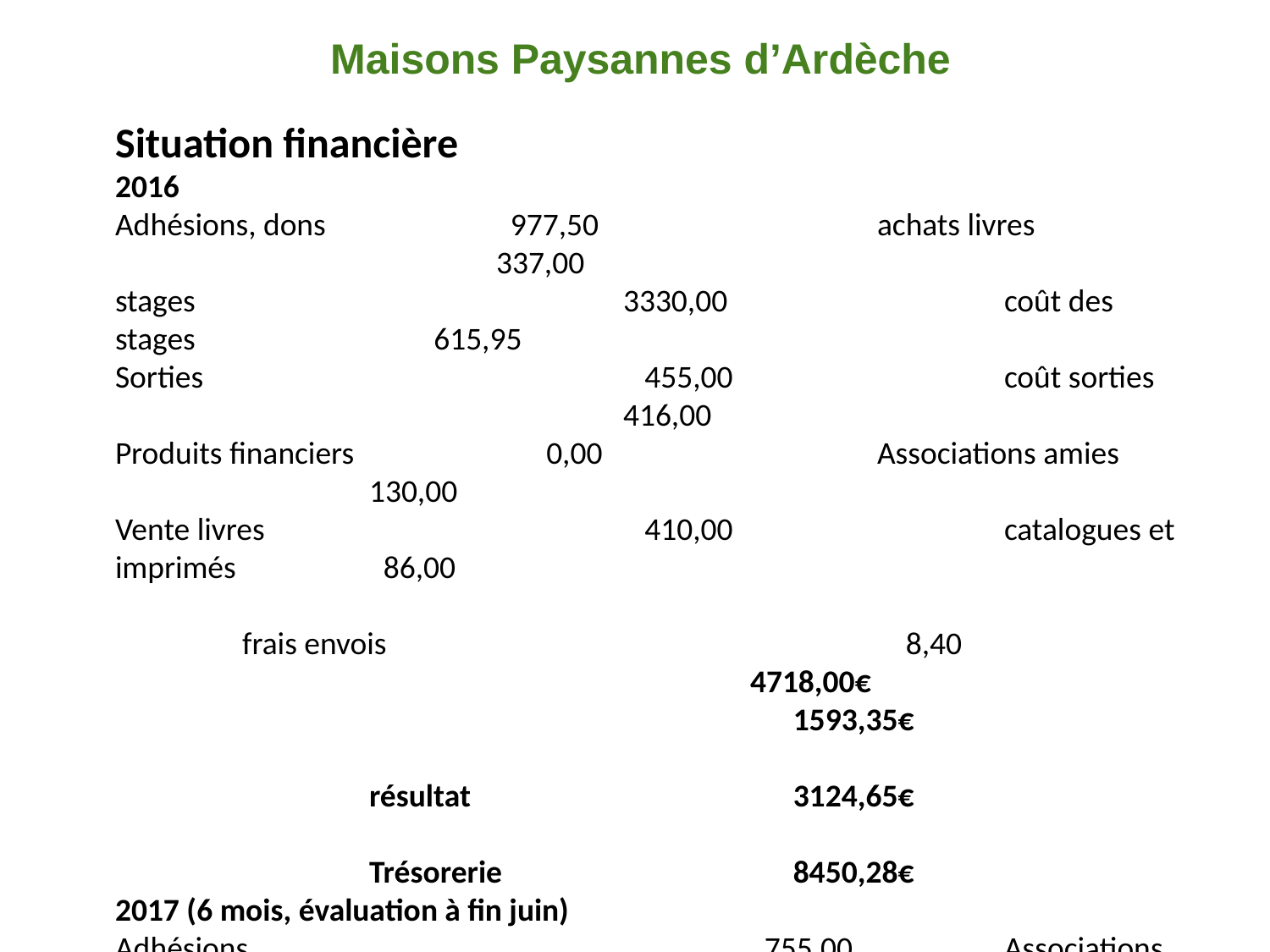

Maisons Paysannes d’Ardèche
Situation financière
2016
Adhésions, dons		  977,50			achats livres				337,00
stages				3330,00			coût des stages		         615,95
Sorties				   455,00			coût sorties				416,00
Produits financiers		       0,00			Associations amies			130,00
Vente livres		     	   410,00			catalogues et imprimés		  86,00
									frais envois				    8,40
					4718,00€								      1593,35€
										résultat			      3124,65€
										Trésorerie		      8450,28€
2017 (6 mois, évaluation à fin juin)
Adhésions		 		  755,00		Associations amies			  50,00
Subventions 				4400,00		Achat livres				  32,00
									Coût exposition		       9712,25
									déplacements				226,41
Vente livres et brochures	      0,00		frais	papeterie et postaux	118,28
						2155,00€				 			      10138,94€
										résultat			     - 7983,94€
solde livret	606,41